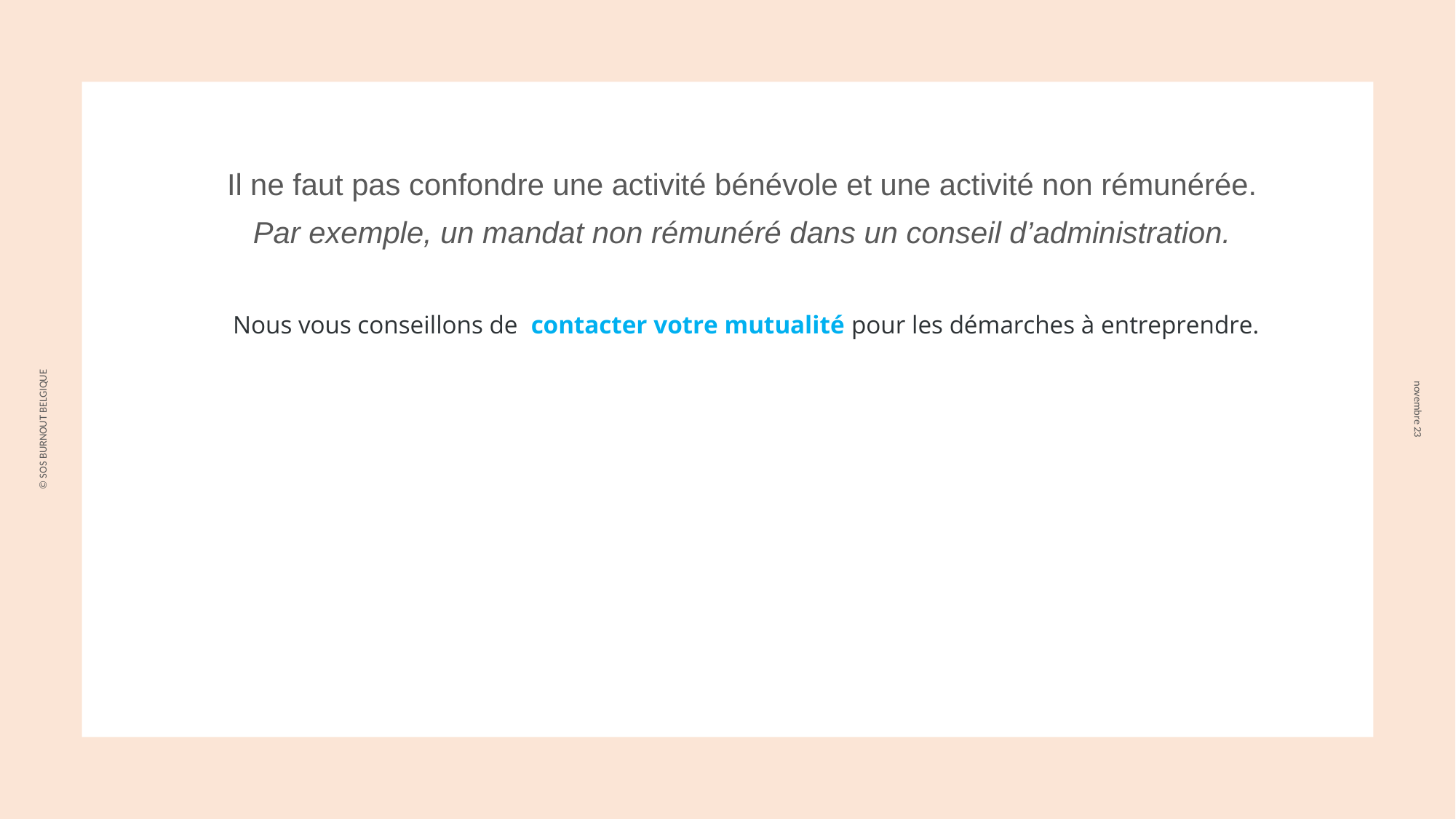

Il ne faut pas confondre une activité bénévole et une activité non rémunérée.
Par exemple, un mandat non rémunéré dans un conseil d’administration.

Nous vous conseillons de  contacter votre mutualité pour les démarches à entreprendre.
© SOS BURNOUT BELGIQUE
novembre 23